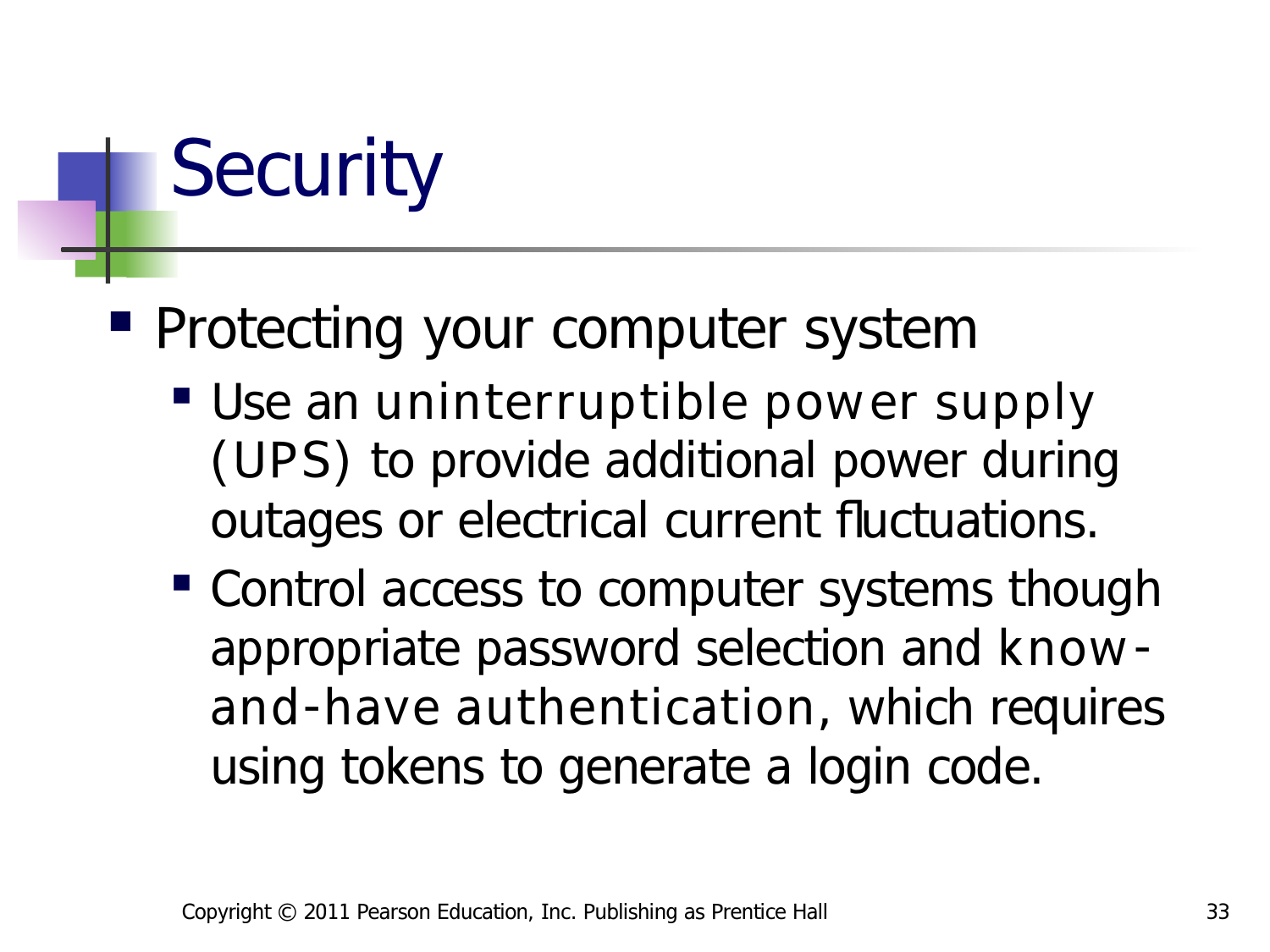

# Security
Protecting your computer system
Use an uninterruptible power supply (UPS) to provide additional power during outages or electrical current fluctuations.
Control access to computer systems though appropriate password selection and know-and-have authentication, which requires using tokens to generate a login code.
Copyright © 2011 Pearson Education, Inc. Publishing as Prentice Hall
33